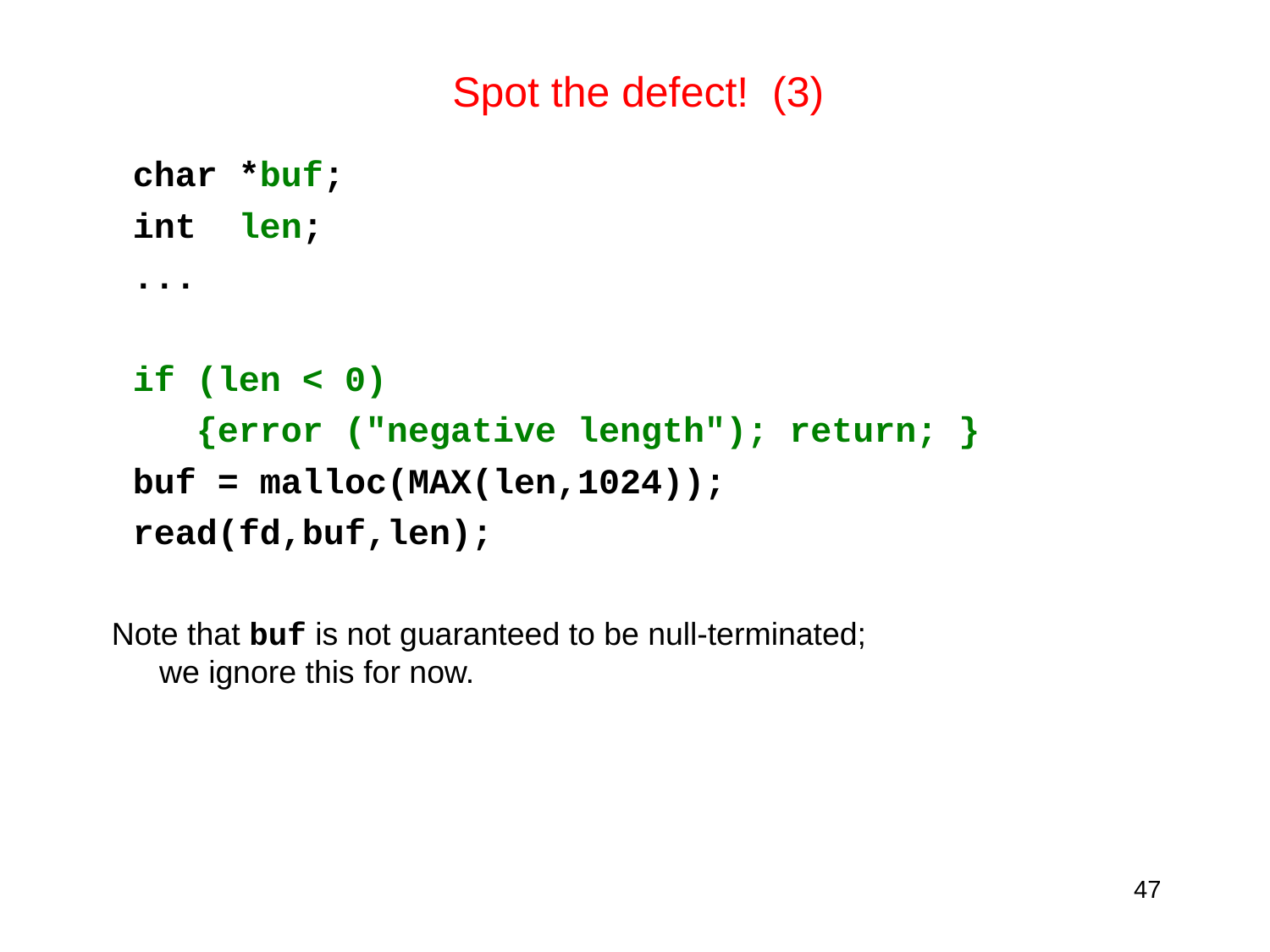

# Spot the defect!  (3)‏
 char *buf;
 int  len;
 ...

 if (len < 0)‏
    {error ("negative length"); return; }
 buf = malloc(MAX(len,1024));
 read(fd,buf,len);

Note that buf is not guaranteed to be null-terminated;                                 we ignore this for now.
47